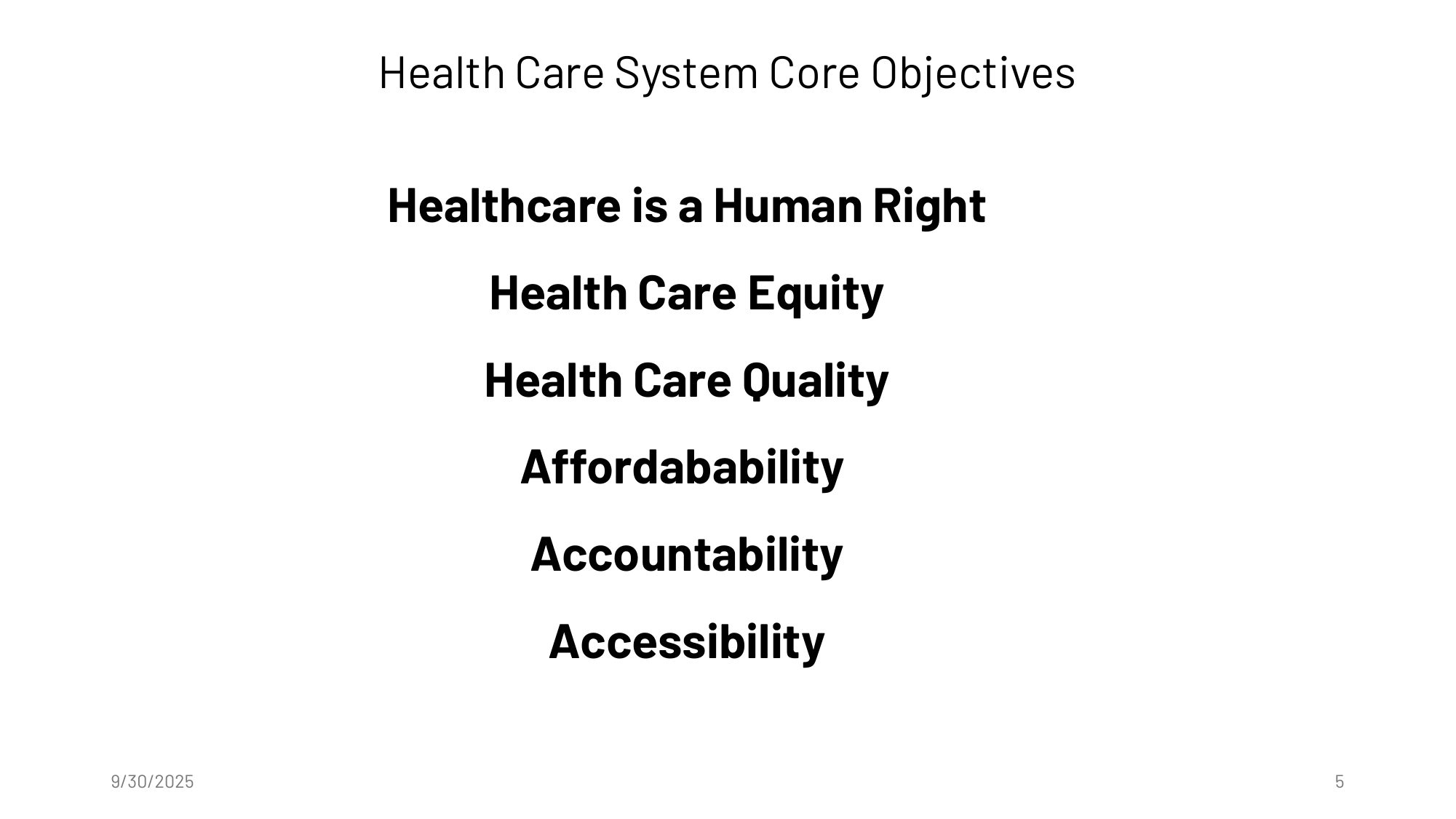

# Health Care System Core Objectives
Healthcare is a Human Right
Health Care Equity
Health Care Quality
Affordabability
Accountability
Accessibility

9/30/2025
5